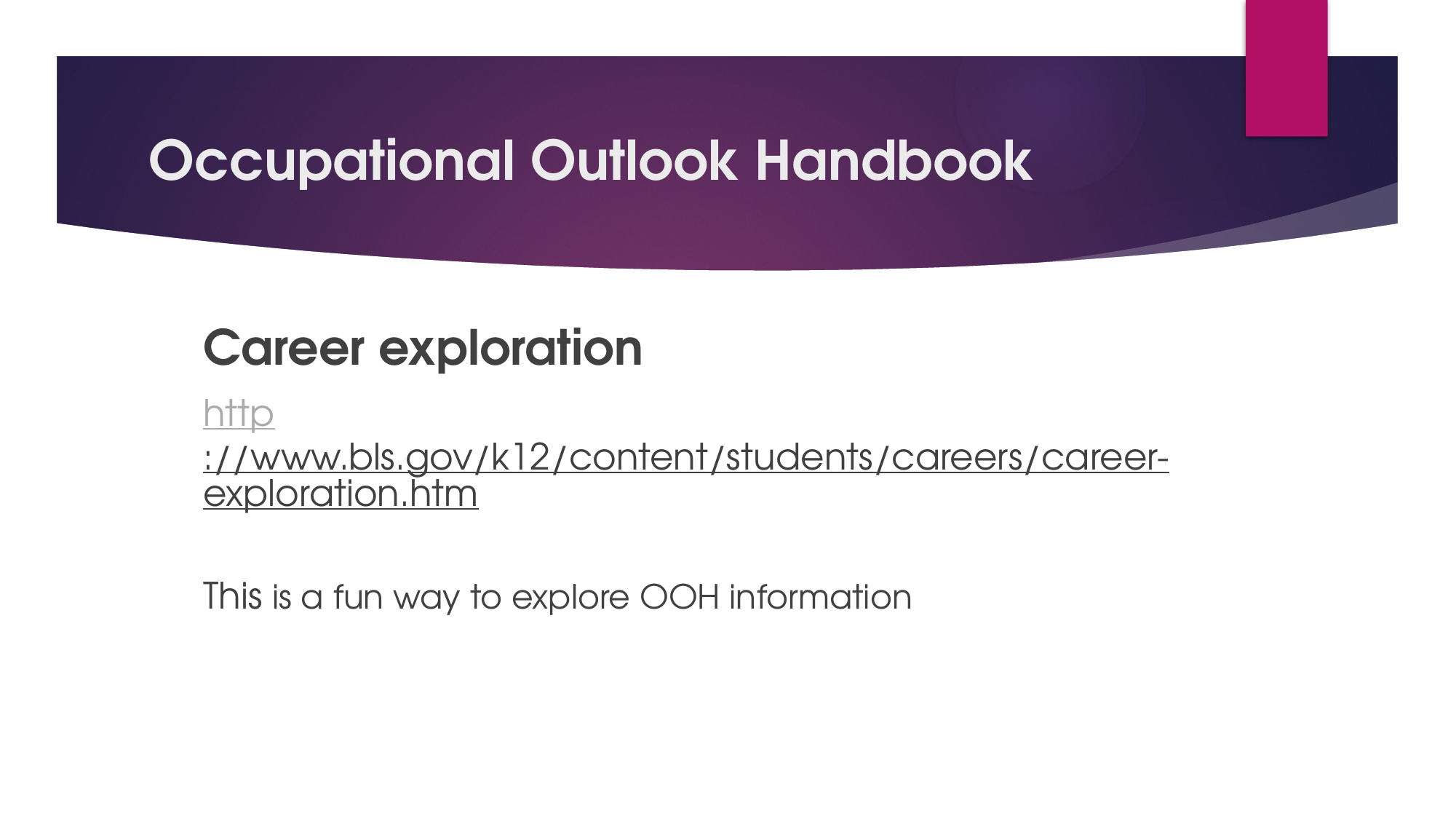

# Occupational Outlook Handbook
Career exploration
http://www.bls.gov/k12/content/students/careers/career-exploration.htm
This is a fun way to explore OOH information